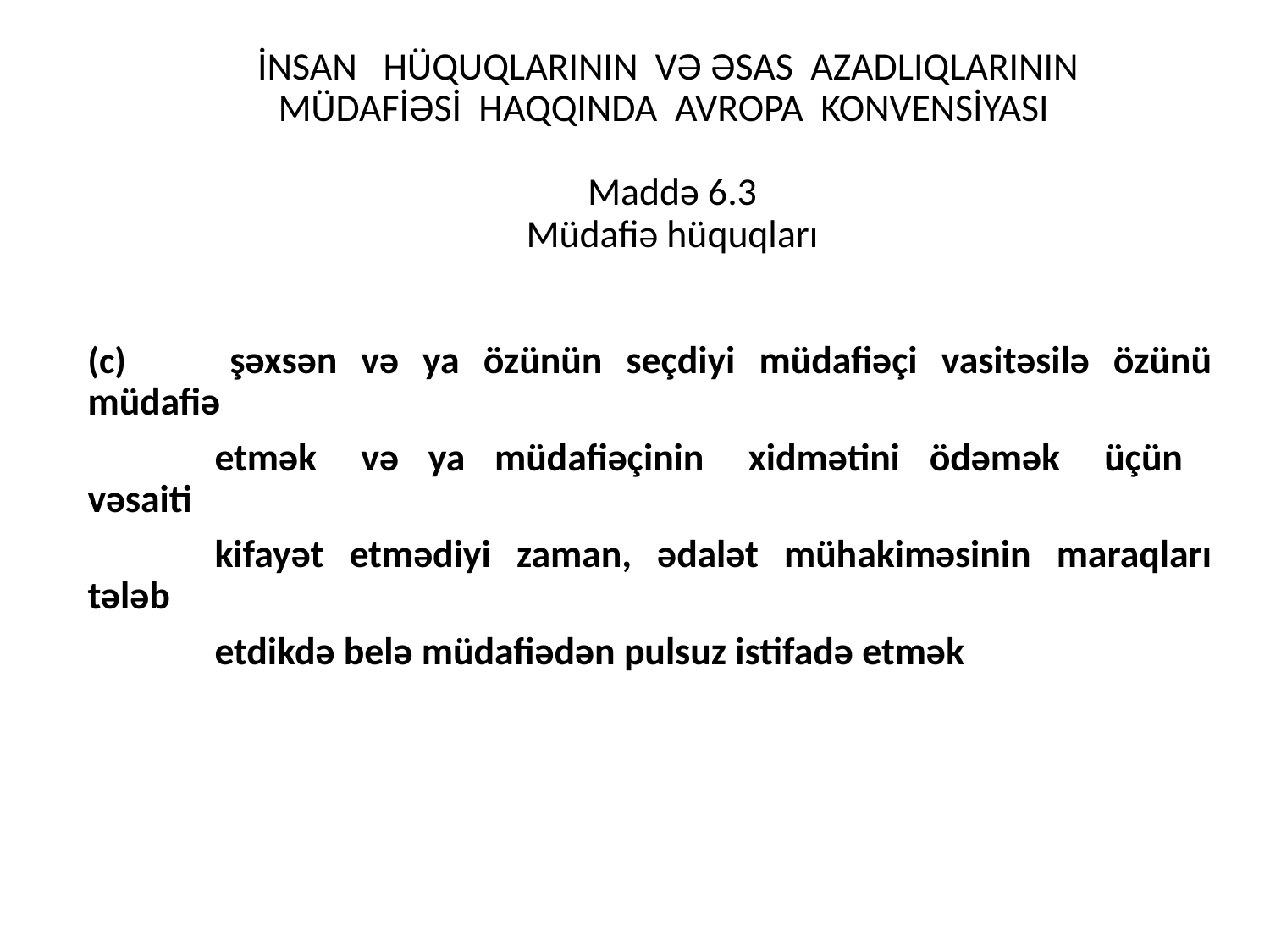

# İNSAN   HÜQUQLARININ  VƏ ƏSAS  AZADLIQLARININ MÜDAFİƏSİ  HAQQINDA  AVROPA  KONVENSİYASI Maddə 6.3 Müdafiə hüquqları

(c) 	şəxsən və ya özünün seçdiyi müdafiəçi vasitəsilə özünü müdafiə
	etmək   və  ya  müdafiəçinin   xidmətini  ödəmək   üçün   vəsaiti
	kifayət etmədiyi zaman, ədalət mühakiməsinin maraqları tələb
	etdikdə belə müdafiədən pulsuz istifadə etmək